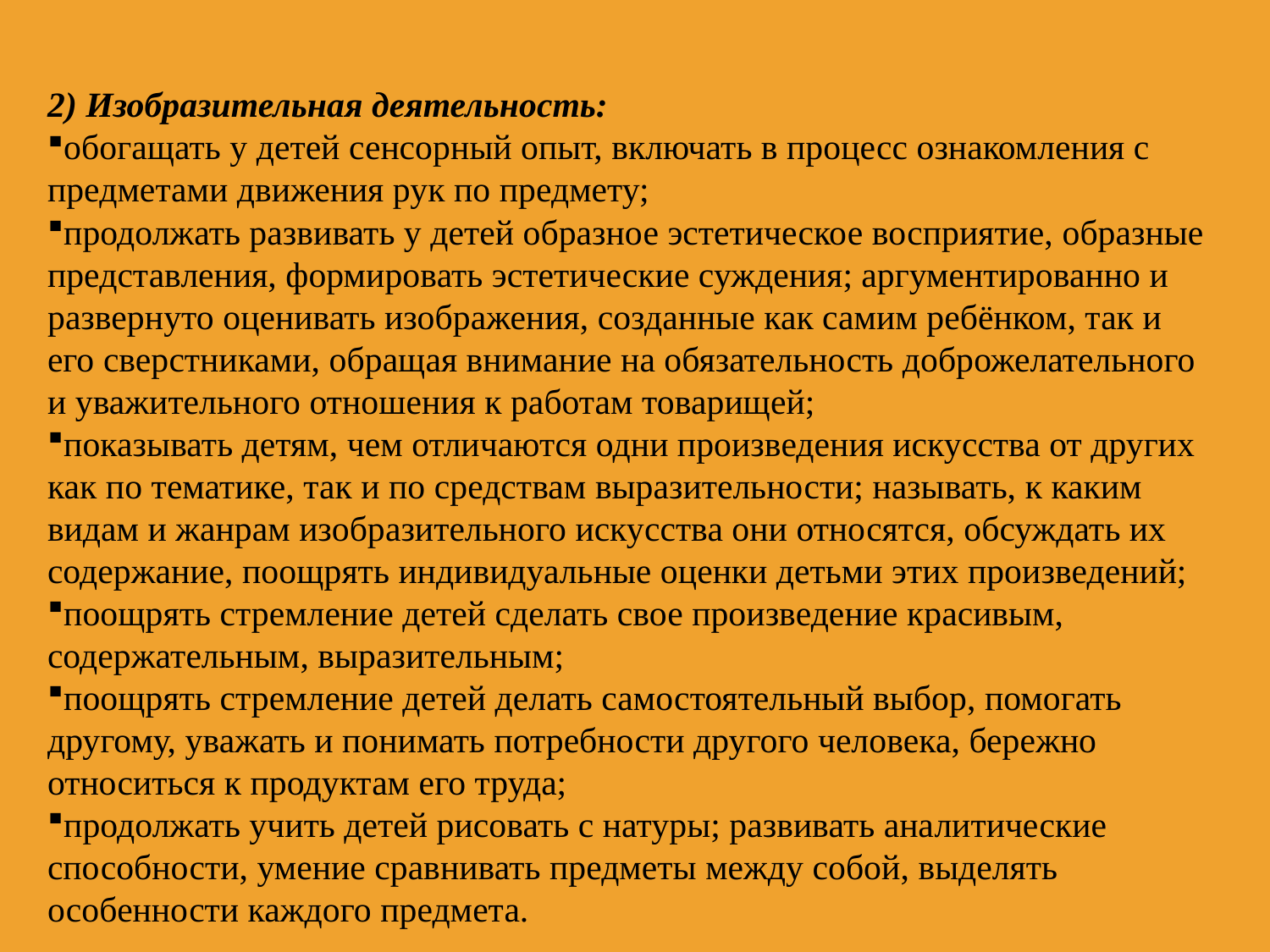

2) Изобразительная деятельность:
обогащать у детей сенсорный опыт, включать в процесс ознакомления с предметами движения рук по предмету;
продолжать развивать у детей образное эстетическое восприятие, образные представления, формировать эстетические суждения; аргументированно и развернуто оценивать изображения, созданные как самим ребёнком, так и его сверстниками, обращая внимание на обязательность доброжелательного и уважительного отношения к работам товарищей;
показывать детям, чем отличаются одни произведения искусства от других как по тематике, так и по средствам выразительности; называть, к каким видам и жанрам изобразительного искусства они относятся, обсуждать их содержание, поощрять индивидуальные оценки детьми этих произведений;
поощрять стремление детей сделать свое произведение красивым, содержательным, выразительным;
поощрять стремление детей делать самостоятельный выбор, помогать другому, уважать и понимать потребности другого человека, бережно относиться к продуктам его труда;
продолжать учить детей рисовать с натуры; развивать аналитические способности, умение сравнивать предметы между собой, выделять особенности каждого предмета.